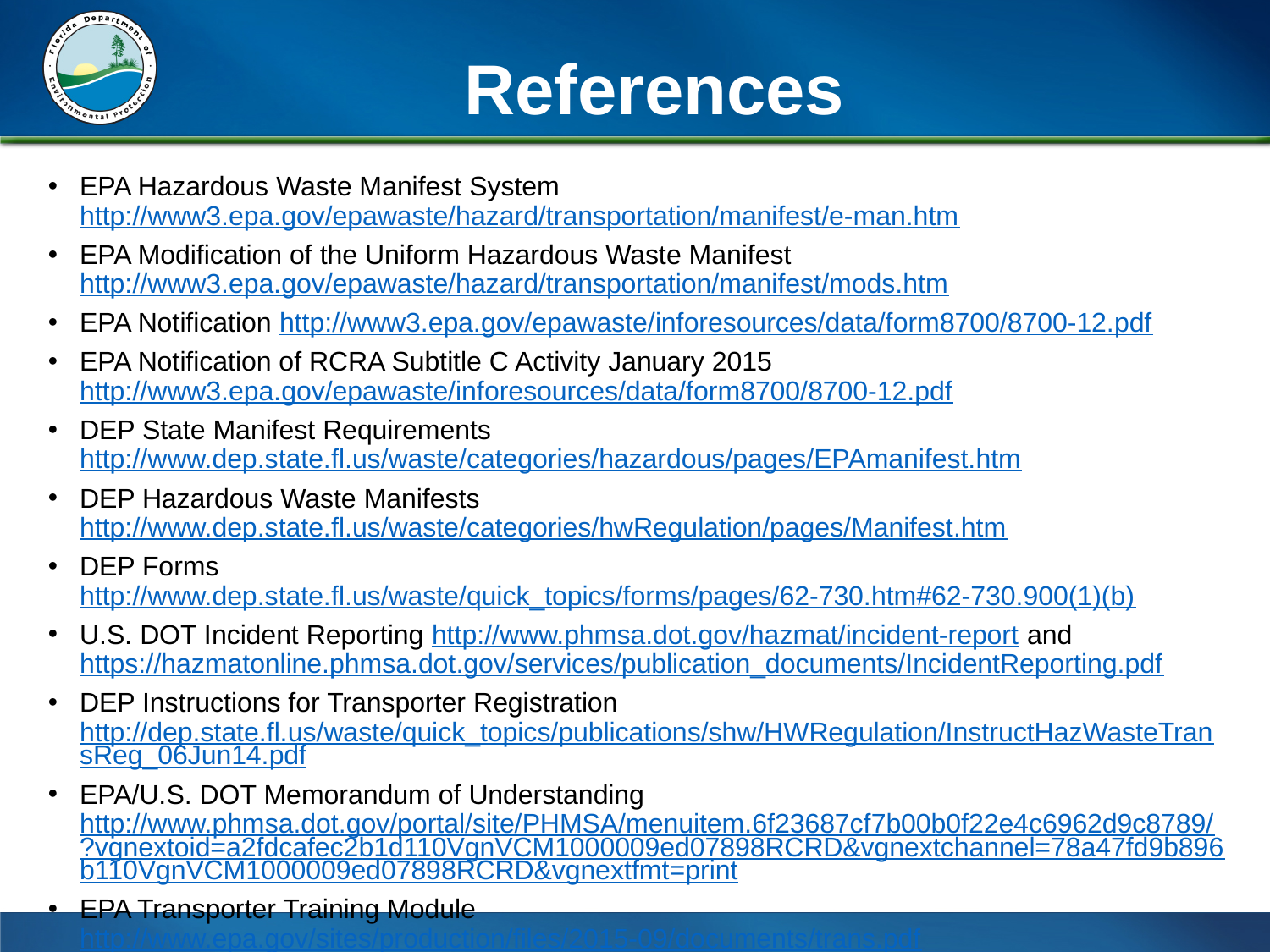

# References
EPA Hazardous Waste Manifest System http://www3.epa.gov/epawaste/hazard/transportation/manifest/e-man.htm
EPA Modification of the Uniform Hazardous Waste Manifest http://www3.epa.gov/epawaste/hazard/transportation/manifest/mods.htm
EPA Notification http://www3.epa.gov/epawaste/inforesources/data/form8700/8700-12.pdf
EPA Notification of RCRA Subtitle C Activity January 2015 http://www3.epa.gov/epawaste/inforesources/data/form8700/8700-12.pdf
DEP State Manifest Requirements http://www.dep.state.fl.us/waste/categories/hazardous/pages/EPAmanifest.htm
DEP Hazardous Waste Manifests http://www.dep.state.fl.us/waste/categories/hwRegulation/pages/Manifest.htm
DEP Forms http://www.dep.state.fl.us/waste/quick_topics/forms/pages/62-730.htm#62-730.900(1)(b)
U.S. DOT Incident Reporting http://www.phmsa.dot.gov/hazmat/incident-report and https://hazmatonline.phmsa.dot.gov/services/publication_documents/IncidentReporting.pdf
DEP Instructions for Transporter Registration http://dep.state.fl.us/waste/quick_topics/publications/shw/HWRegulation/InstructHazWasteTransReg_06Jun14.pdf
EPA/U.S. DOT Memorandum of Understanding http://www.phmsa.dot.gov/portal/site/PHMSA/menuitem.6f23687cf7b00b0f22e4c6962d9c8789/?vgnextoid=a2fdcafec2b1d110VgnVCM1000009ed07898RCRD&vgnextchannel=78a47fd9b896b110VgnVCM1000009ed07898RCRD&vgnextfmt=print
EPA Transporter Training Module http://www.epa.gov/sites/production/files/2015-09/documents/trans.pdf